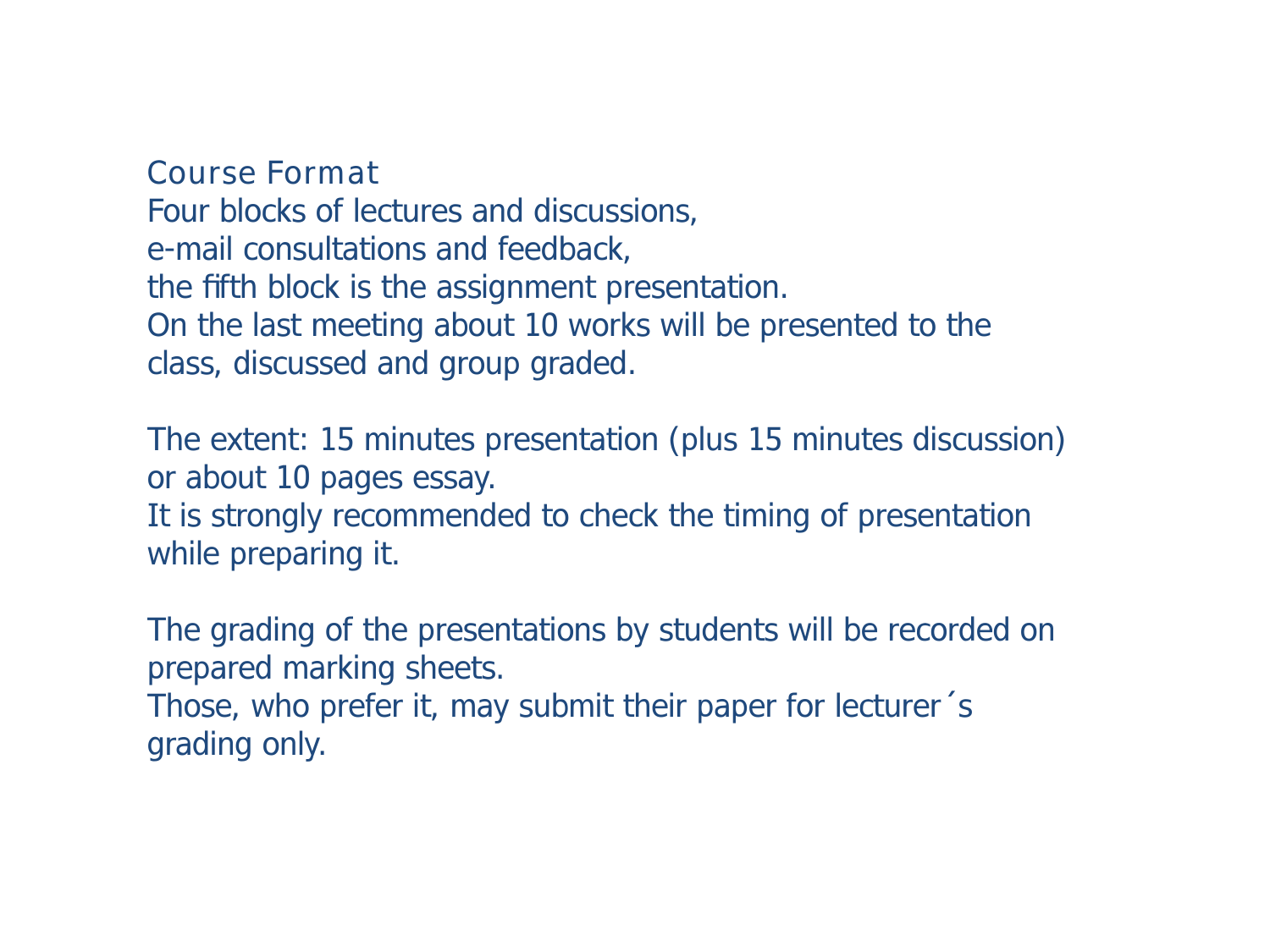

Course Format
Four blocks of lectures and discussions,
e-mail consultations and feedback,
the fifth block is the assignment presentation.
On the last meeting about 10 works will be presented to the class, discussed and group graded.

The extent: 15 minutes presentation (plus 15 minutes discussion) or about 10 pages essay.
It is strongly recommended to check the timing of presentation while preparing it.

The grading of the presentations by students will be recorded on prepared marking sheets.
Those, who prefer it, may submit their paper for lecturer´s grading only.